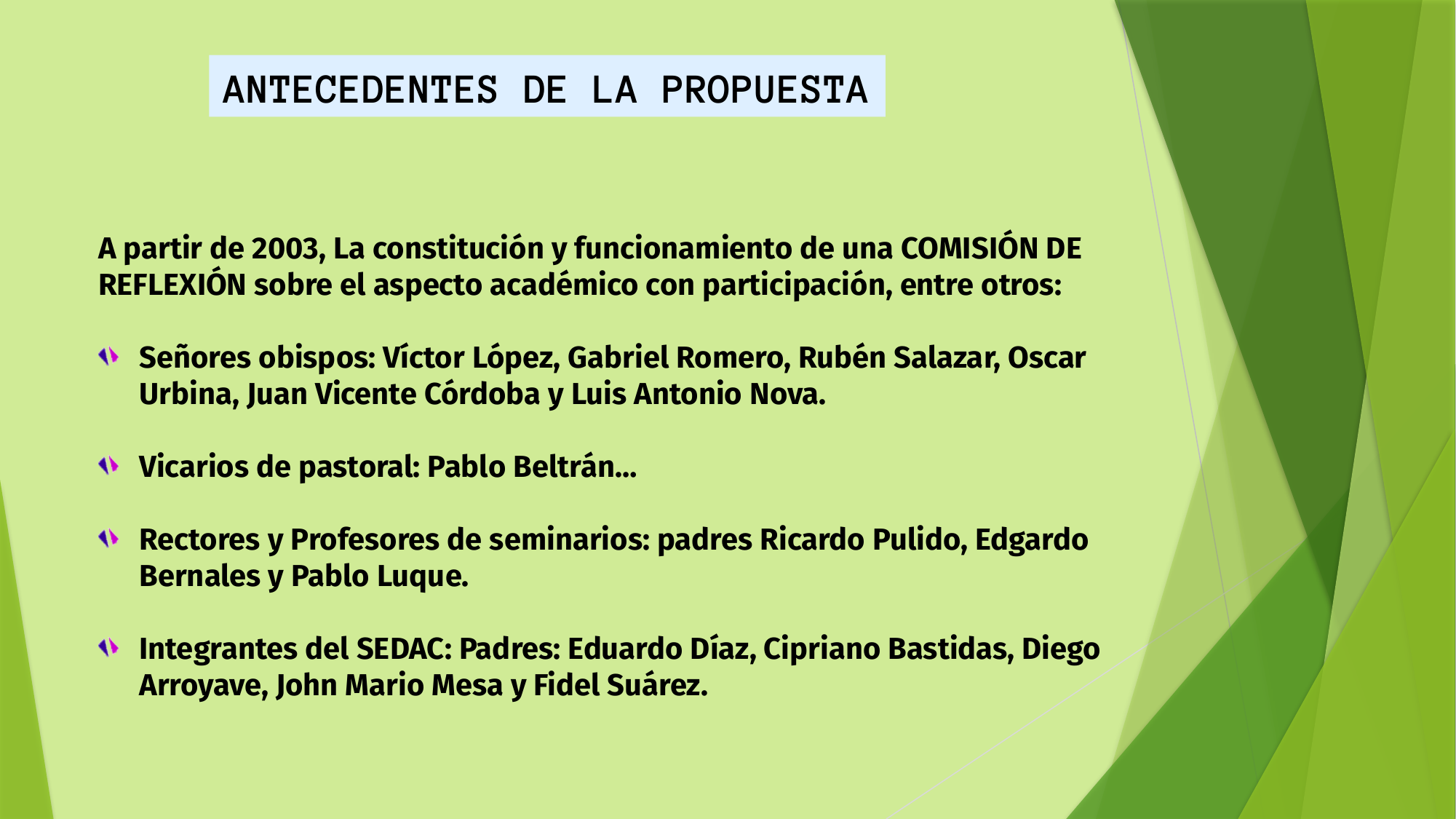

ANTECEDENTES DE LA PROPUESTA
A partir de 2003, La constitución y funcionamiento de una COMISIÓN DE REFLEXIÓN sobre el aspecto académico con participación, entre otros:

Señores obispos: Víctor López, Gabriel Romero, Rubén Salazar, Oscar Urbina, Juan Vicente Córdoba y Luis Antonio Nova.

Vicarios de pastoral: Pablo Beltrán…

Rectores y Profesores de seminarios: padres Ricardo Pulido, Edgardo Bernales y Pablo Luque.

Integrantes del SEDAC: Padres: Eduardo Díaz, Cipriano Bastidas, Diego Arroyave, John Mario Mesa y Fidel Suárez.